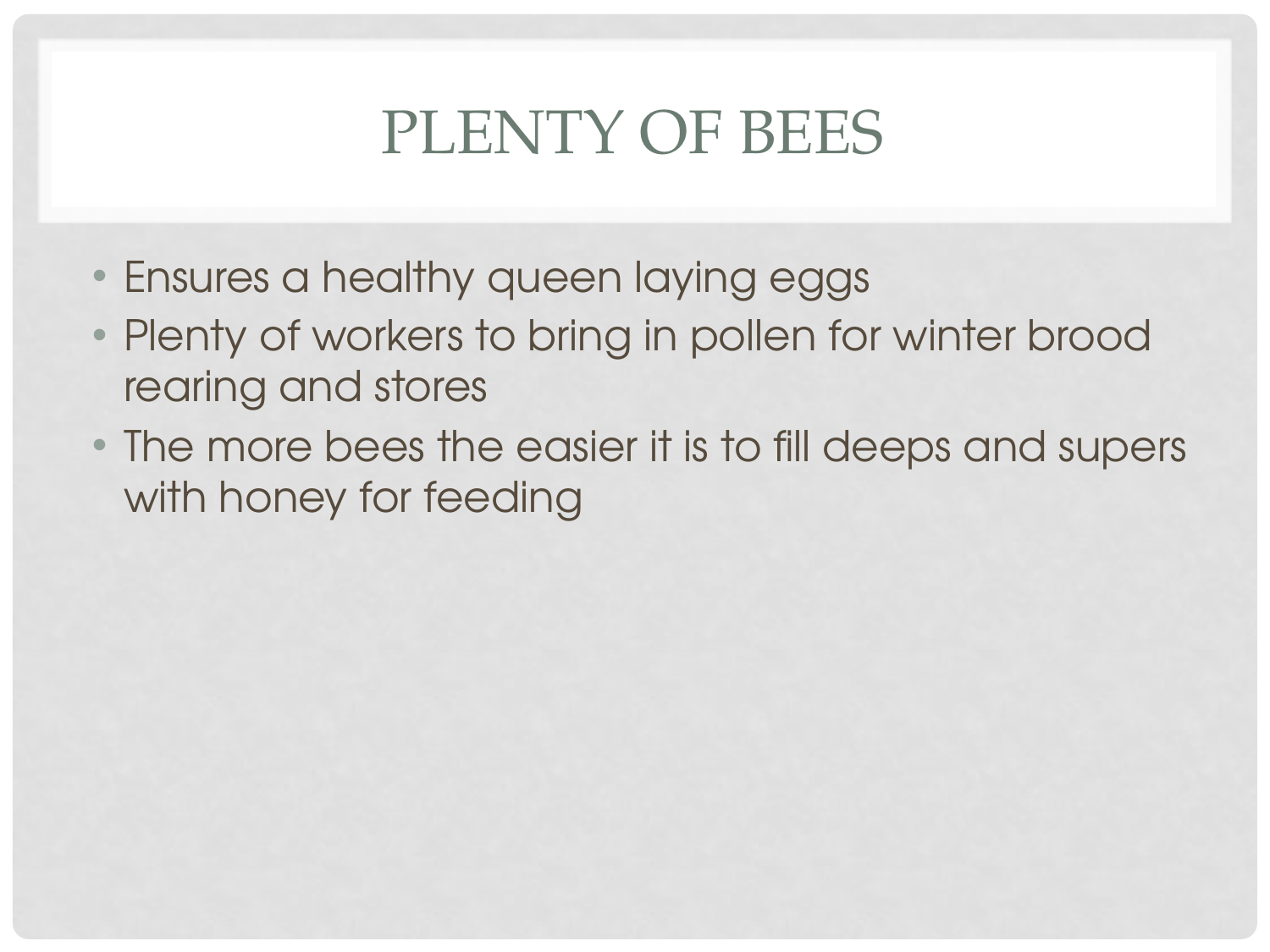

# Plenty of bees
Ensures a healthy queen laying eggs
Plenty of workers to bring in pollen for winter brood rearing and stores
The more bees the easier it is to fill deeps and supers with honey for feeding